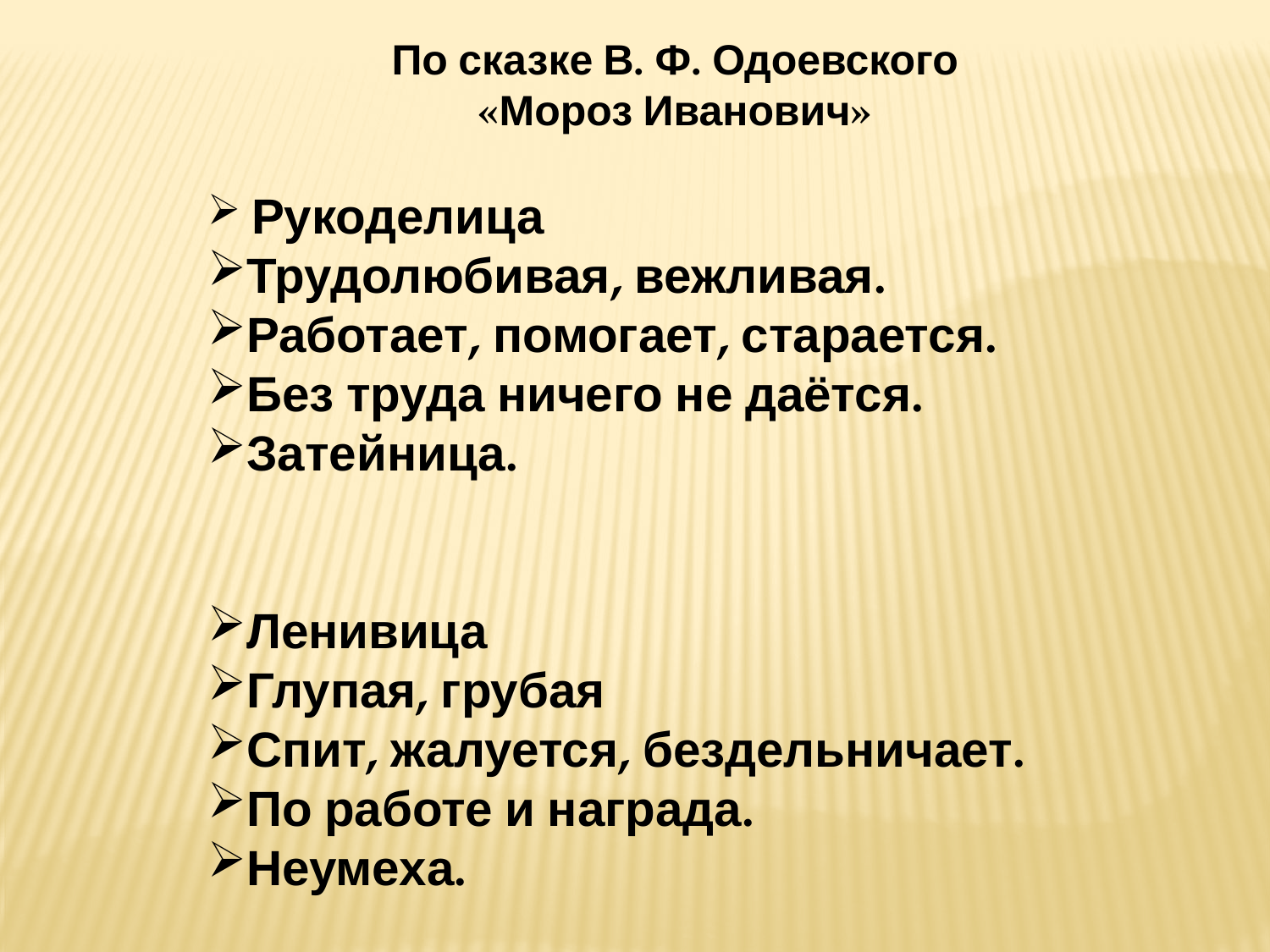

По сказке В. Ф. Одоевского
«Мороз Иванович»

 Рукоделица
Трудолюбивая, вежливая.
Работает, помогает, старается.
Без труда ничего не даётся.
Затейница.

Ленивица
Глупая, грубая
Спит, жалуется, бездельничает.
По работе и награда.
Неумеха.